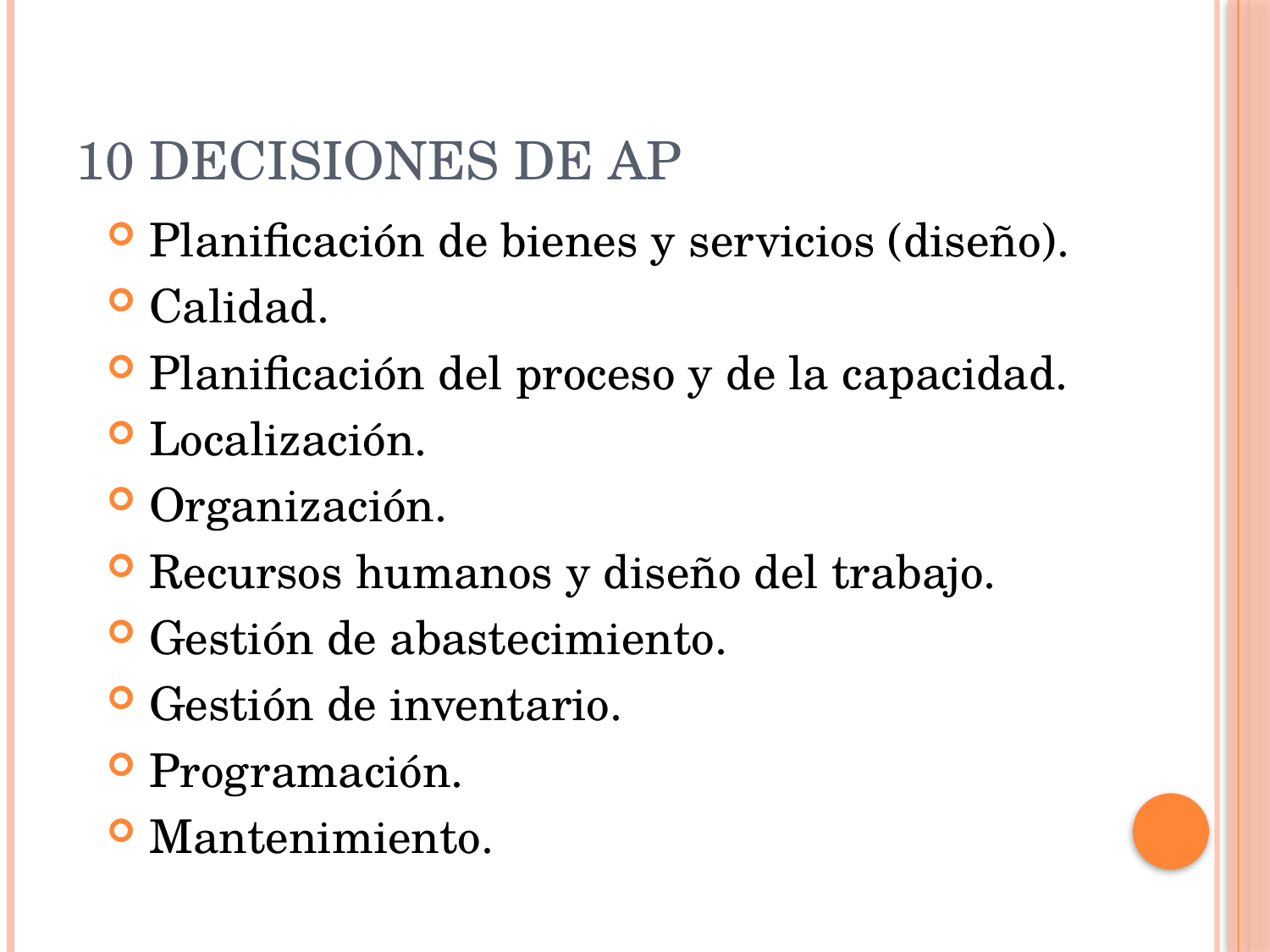

# 10 decisiones de AP
Planificación de bienes y servicios (diseño).
Calidad.
Planificación del proceso y de la capacidad.
Localización.
Organización.
Recursos humanos y diseño del trabajo.
Gestión de abastecimiento.
Gestión de inventario.
Programación.
Mantenimiento.